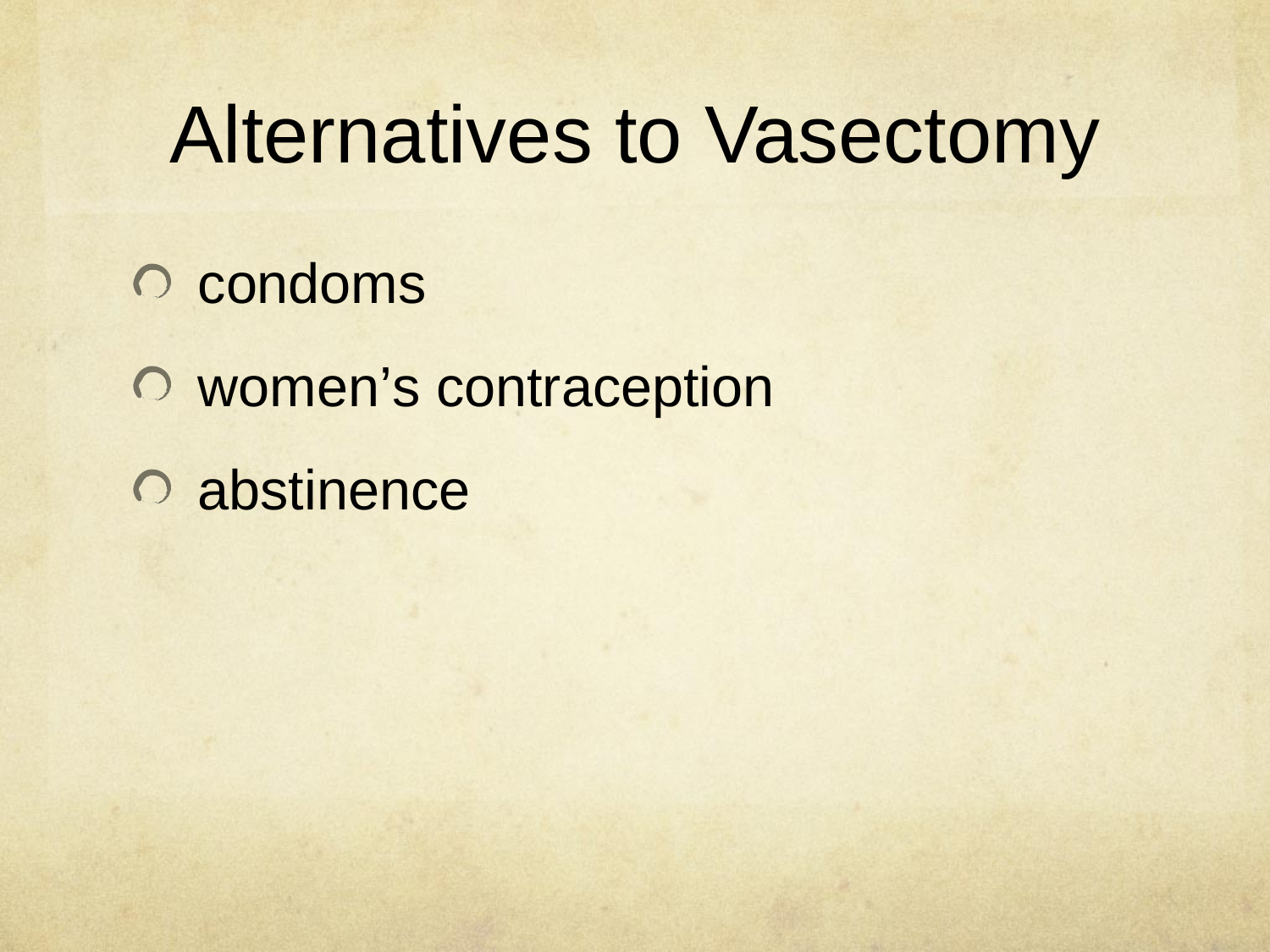

Alternatives to Vasectomy
condoms
women’s contraception
abstinence